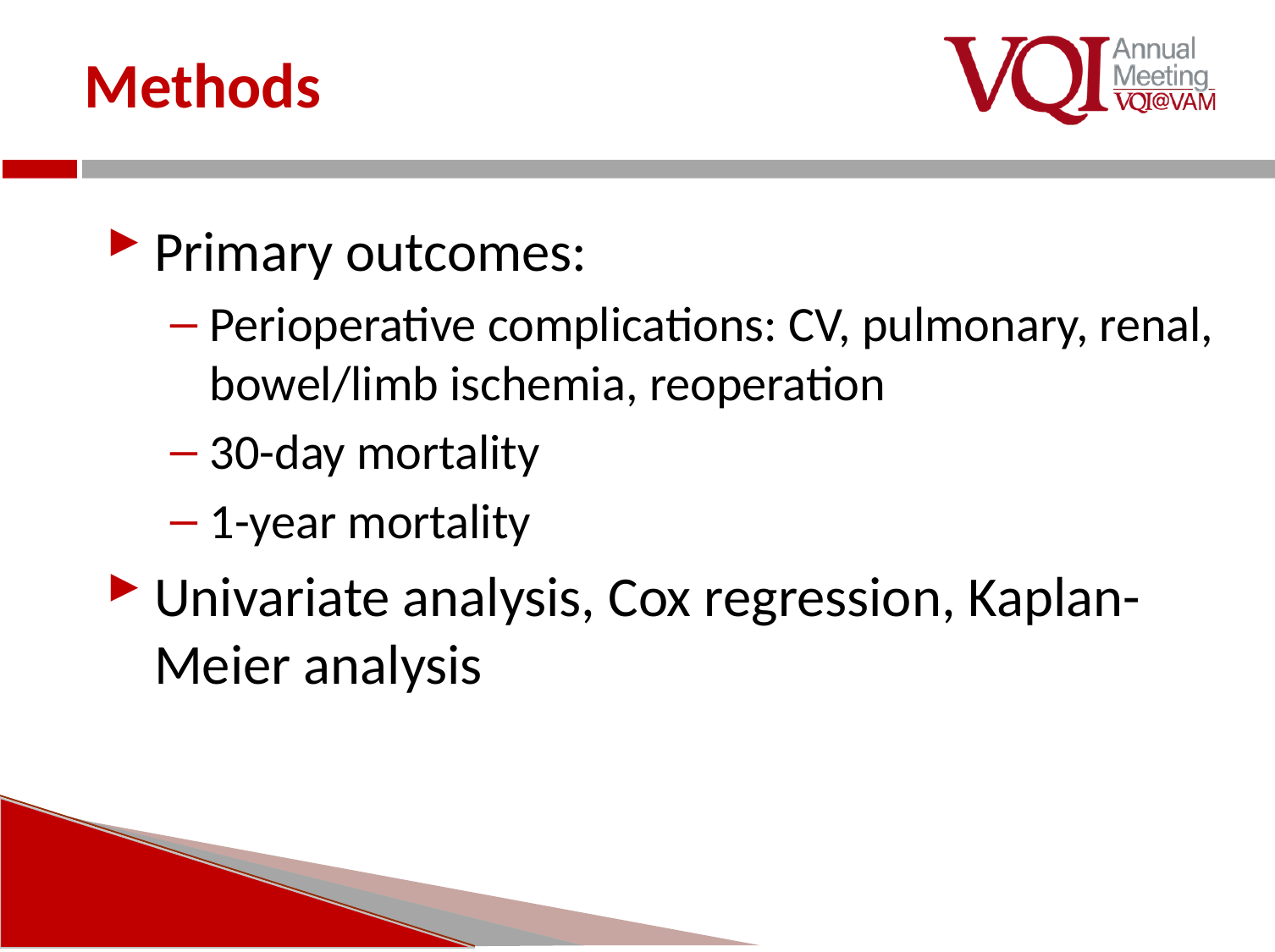

# Methods
Primary outcomes:
Perioperative complications: CV, pulmonary, renal, bowel/limb ischemia, reoperation
30-day mortality
1-year mortality
Univariate analysis, Cox regression, Kaplan-Meier analysis